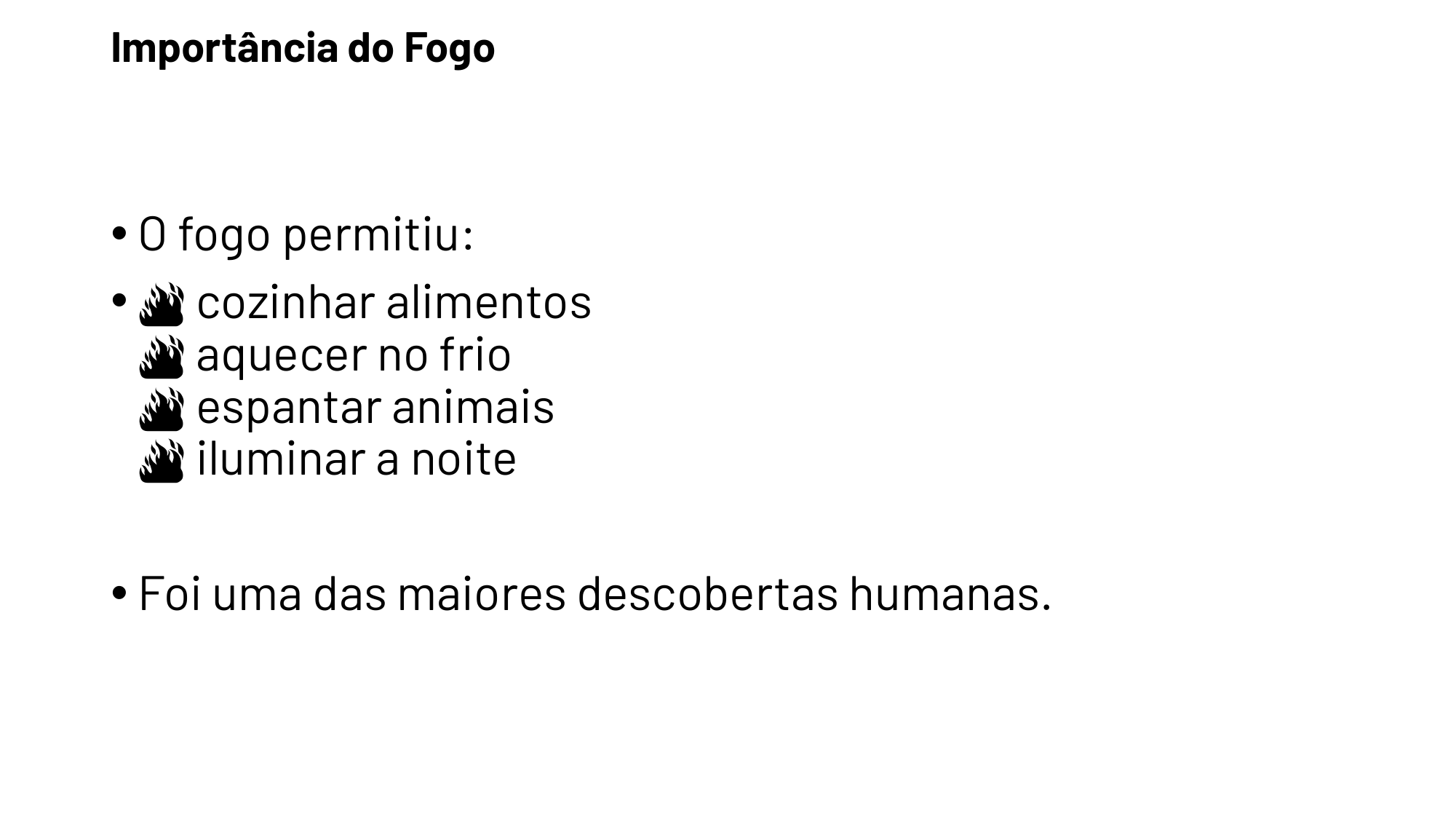

Importância do Fogo

O fogo permitiu:
🔥 cozinhar alimentos
🔥 aquecer no frio
🔥 espantar animais
🔥 iluminar a noite

Foi uma das maiores descobertas humanas.